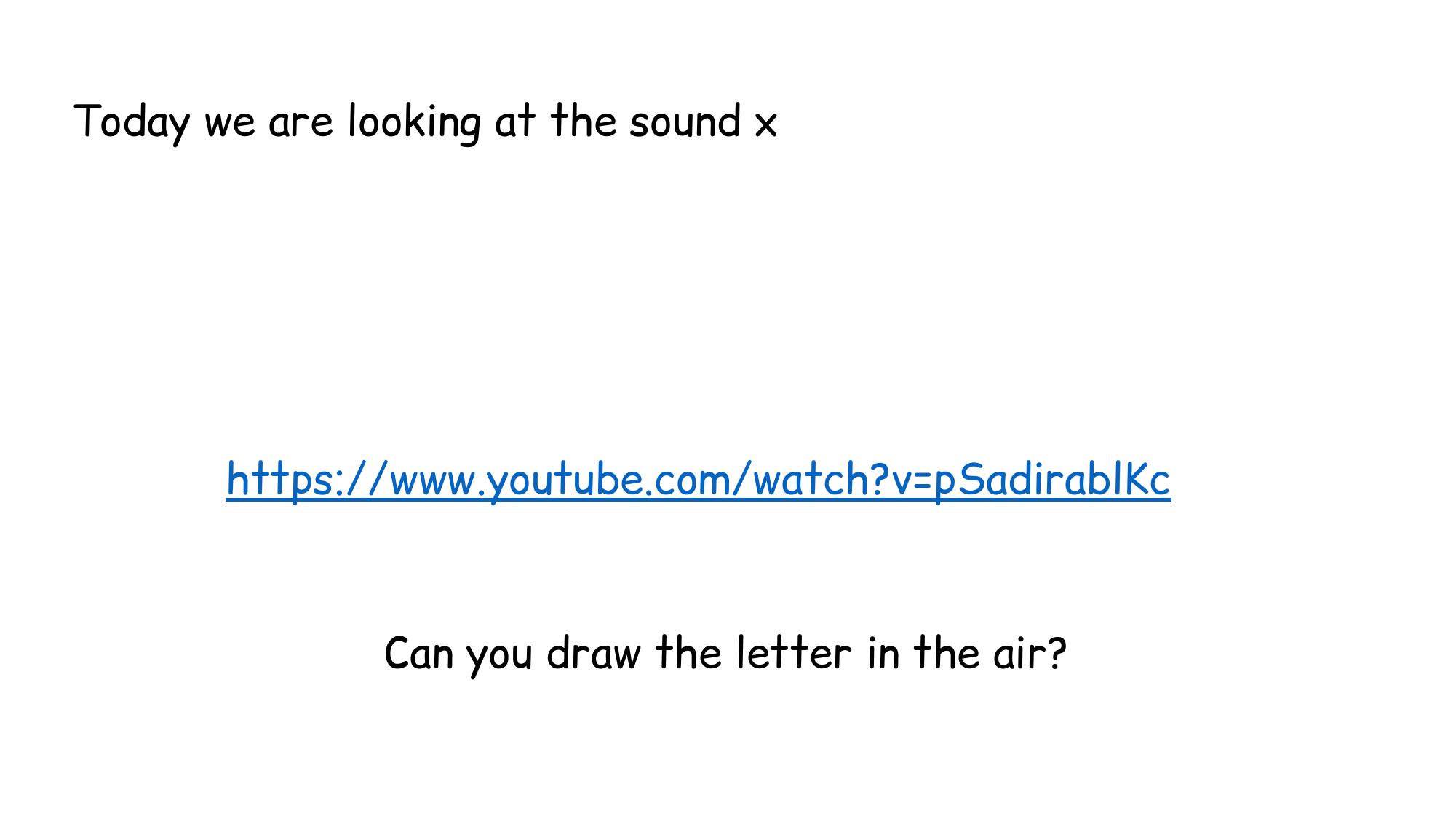

Today we are looking at the sound x
https://www.youtube.com/watch?v=pSadirablKc
Can you draw the letter in the air?